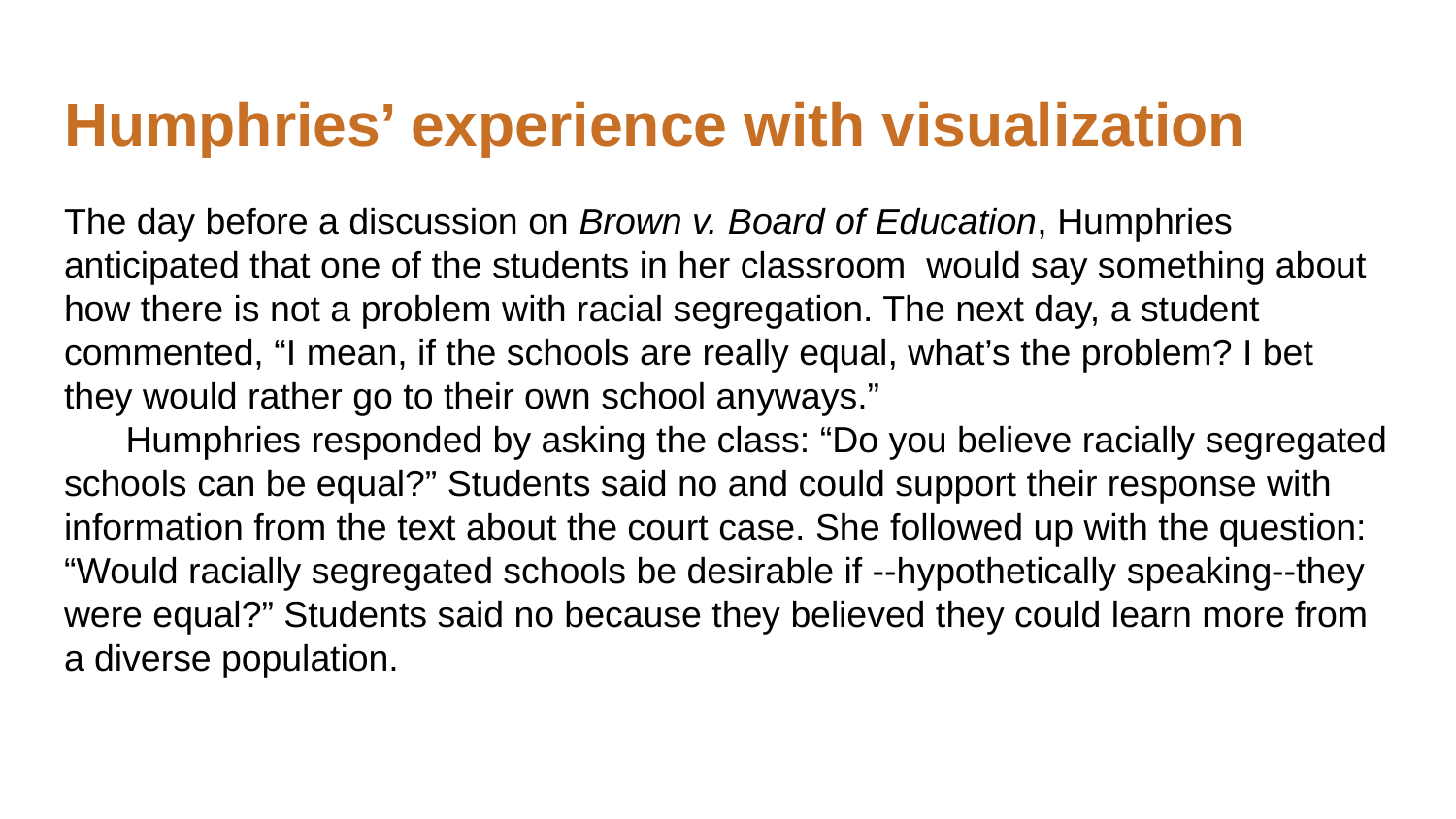

# Humphries’ experience with visualization
The day before a discussion on Brown v. Board of Education, Humphries anticipated that one of the students in her classroom  would say something about how there is not a problem with racial segregation. The next day, a student commented, “I mean, if the schools are really equal, what’s the problem? I bet they would rather go to their own school anyways.”
Humphries responded by asking the class: “Do you believe racially segregated schools can be equal?” Students said no and could support their response with information from the text about the court case. She followed up with the question: “Would racially segregated schools be desirable if --hypothetically speaking--they were equal?” Students said no because they believed they could learn more from a diverse population.